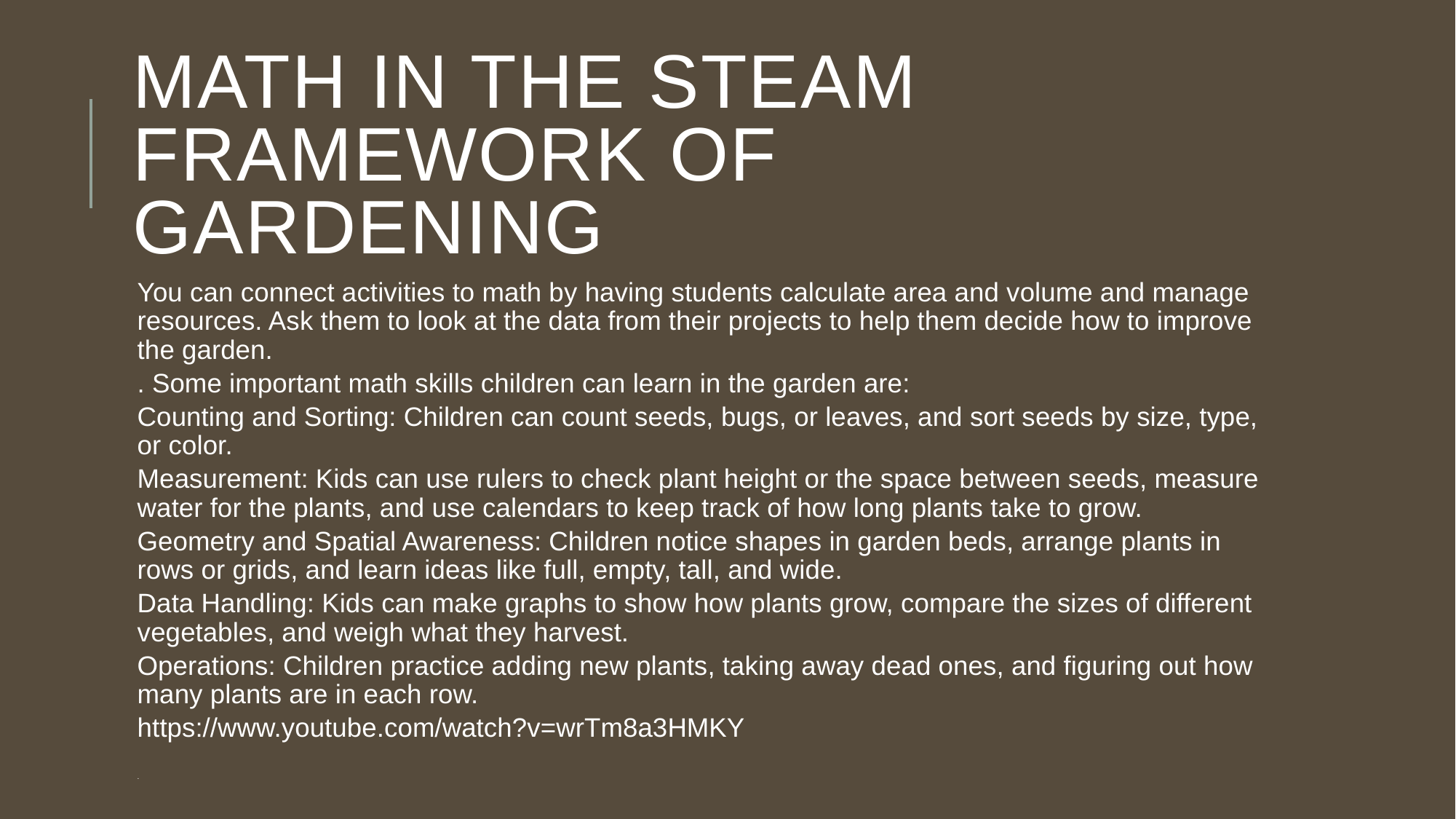

# Math in the steam framework of gardening
You can connect activities to math by having students calculate area and volume and manage resources. Ask them to look at the data from their projects to help them decide how to improve the garden.
. Some important math skills children can learn in the garden are:
Counting and Sorting: Children can count seeds, bugs, or leaves, and sort seeds by size, type, or color.
Measurement: Kids can use rulers to check plant height or the space between seeds, measure water for the plants, and use calendars to keep track of how long plants take to grow.
Geometry and Spatial Awareness: Children notice shapes in garden beds, arrange plants in rows or grids, and learn ideas like full, empty, tall, and wide.
Data Handling: Kids can make graphs to show how plants grow, compare the sizes of different vegetables, and weigh what they harvest.
Operations: Children practice adding new plants, taking away dead ones, and figuring out how many plants are in each row.
https://www.youtube.com/watch?v=wrTm8a3HMKY

.